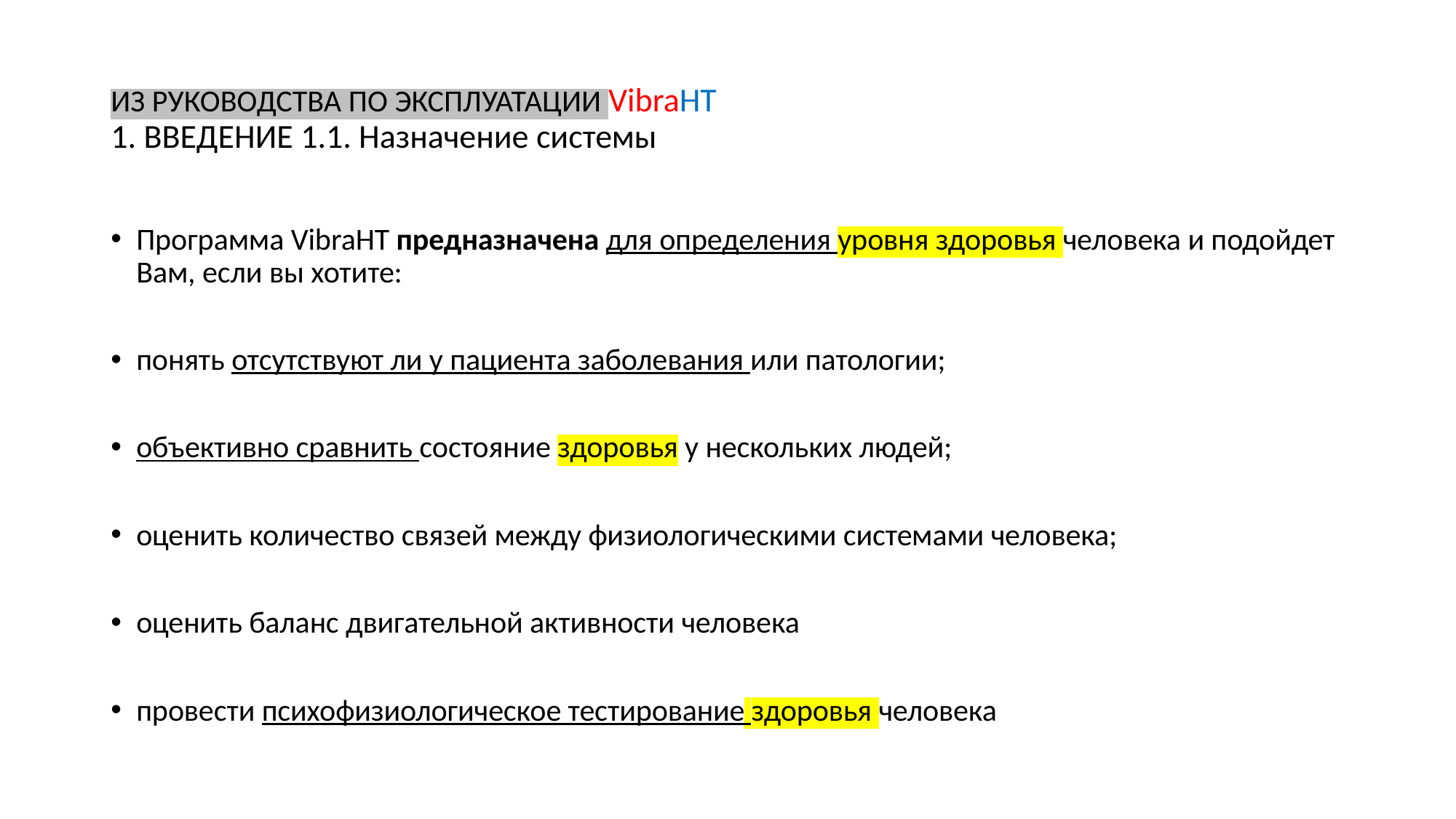

# ИЗ РУКОВОДСТВА ПО ЭКСПЛУАТАЦИИ VibraHT 1. ВВЕДЕНИЕ 1.1. Назначение системы
Программа VibraHT предназначена для определения уровня здоровья человека и подойдет Вам, если вы хотите:

понять отсутствуют ли у пациента заболевания или патологии;

объективно сравнить состояние здоровья у нескольких людей;

оценить количество связей между физиологическими системами человека;

оценить баланс двигательной активности человека

провести психофизиологическое тестирование здоровья человека